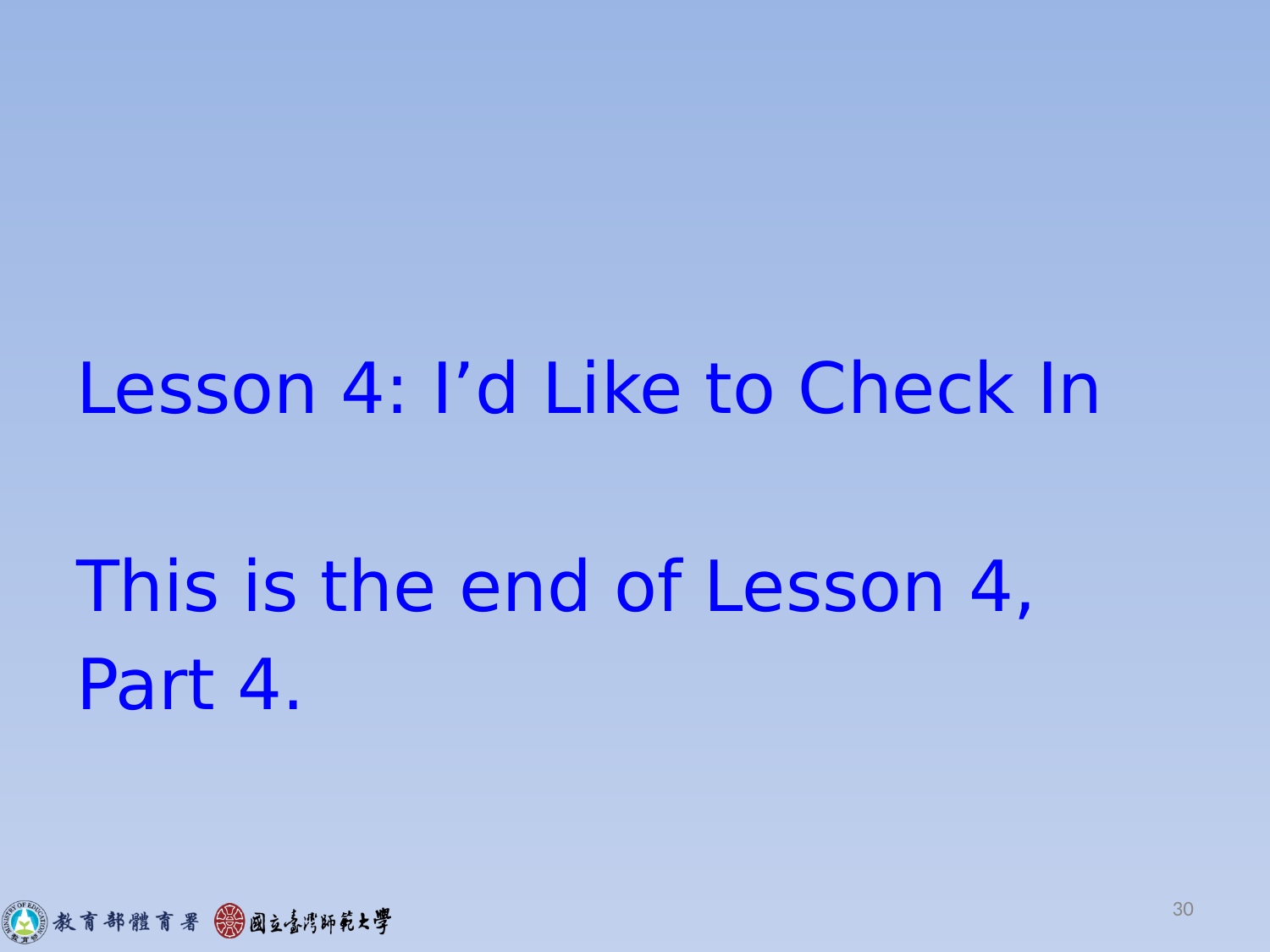

#

Lesson 4: I’d Like to Check In

This is the end of Lesson 4,
Part 4.

30